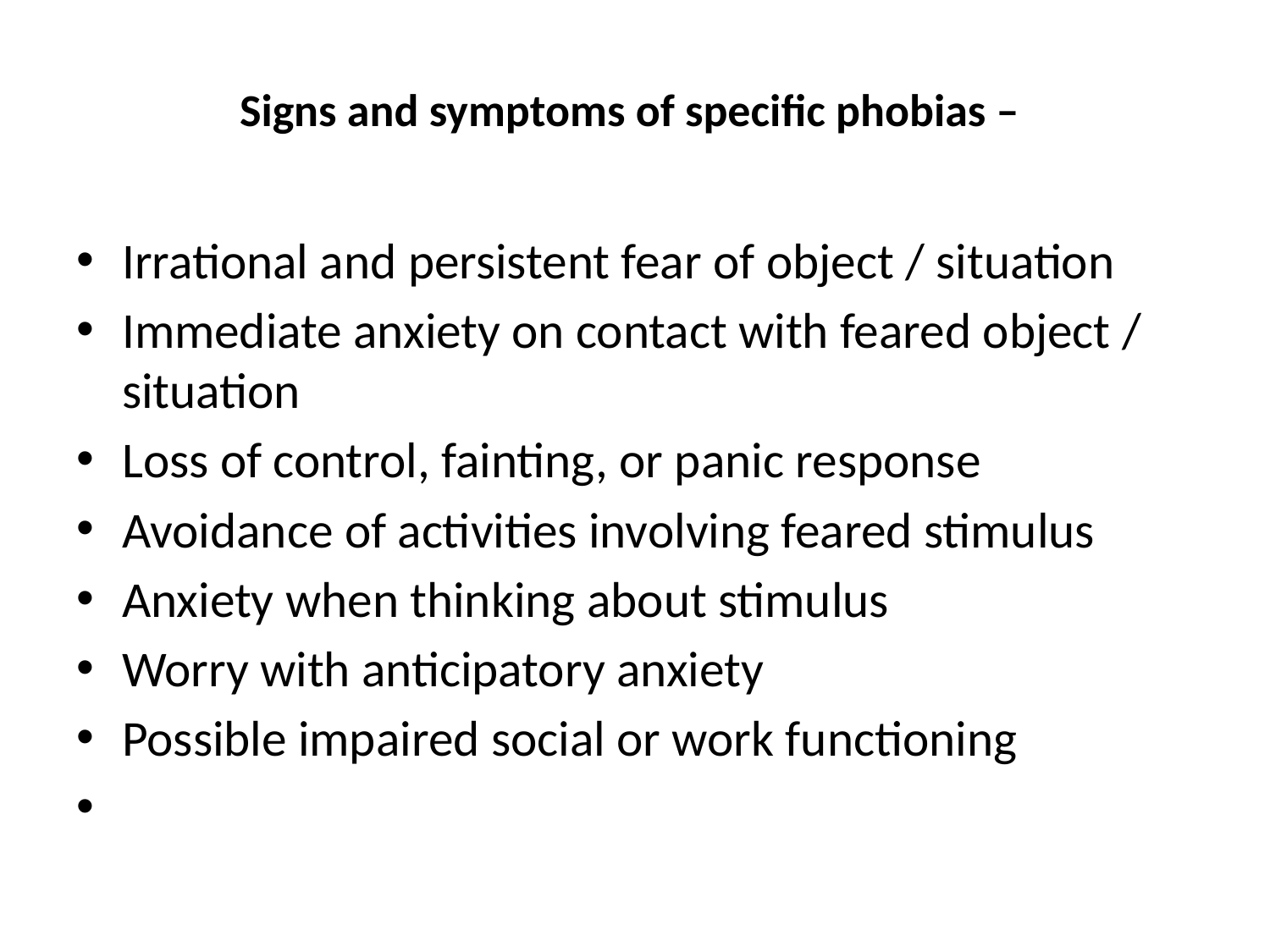

# Signs and symptoms of specific phobias –
Irrational and persistent fear of object / situation
Immediate anxiety on contact with feared object / situation
Loss of control, fainting, or panic response
Avoidance of activities involving feared stimulus
Anxiety when thinking about stimulus
Worry with anticipatory anxiety
Possible impaired social or work functioning